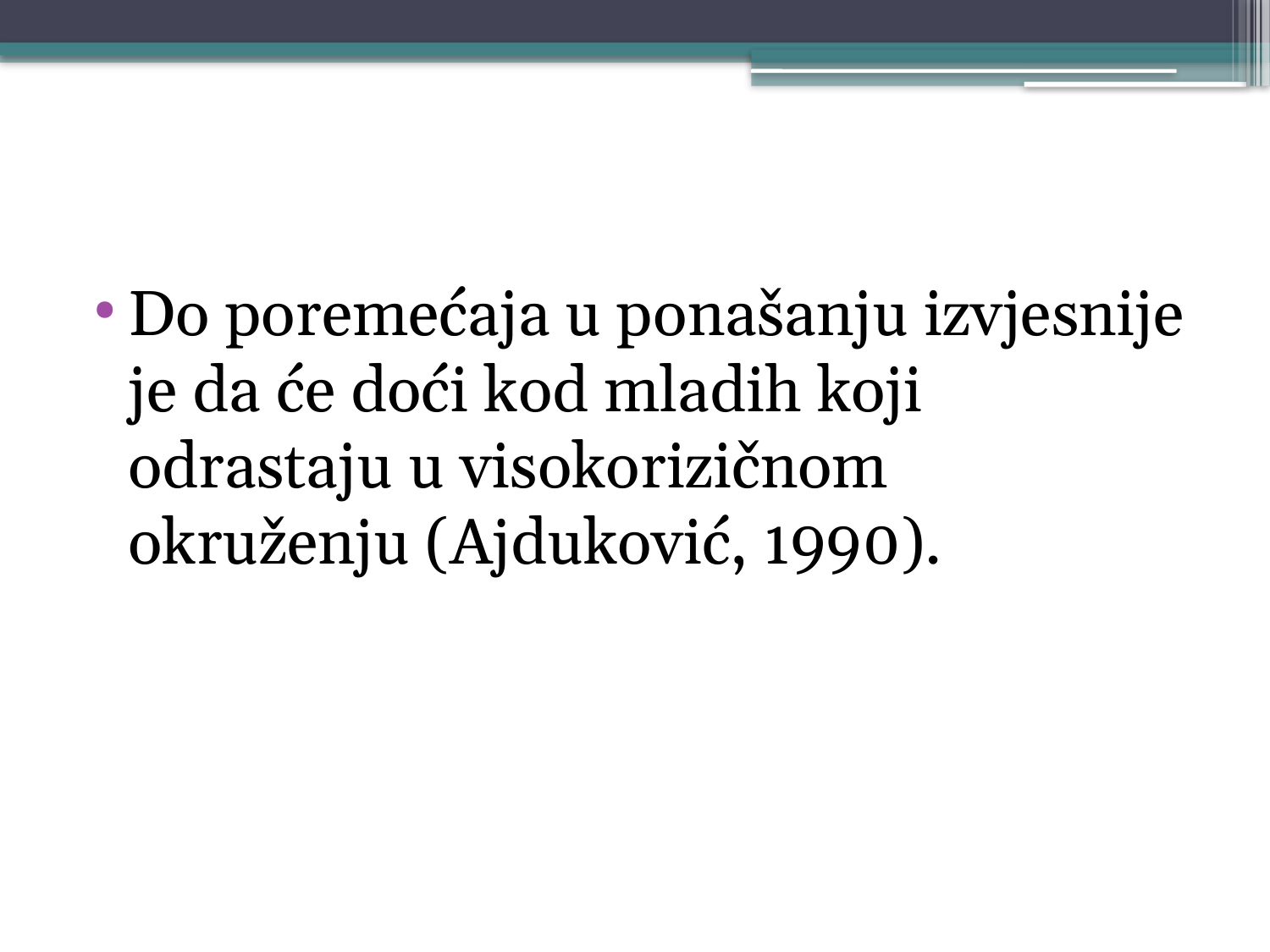

Do poremećaja u ponašanju izvjesnije je da će doći kod mladih koji odrastaju u visokorizičnom okruženju (Ajduković, 1990).